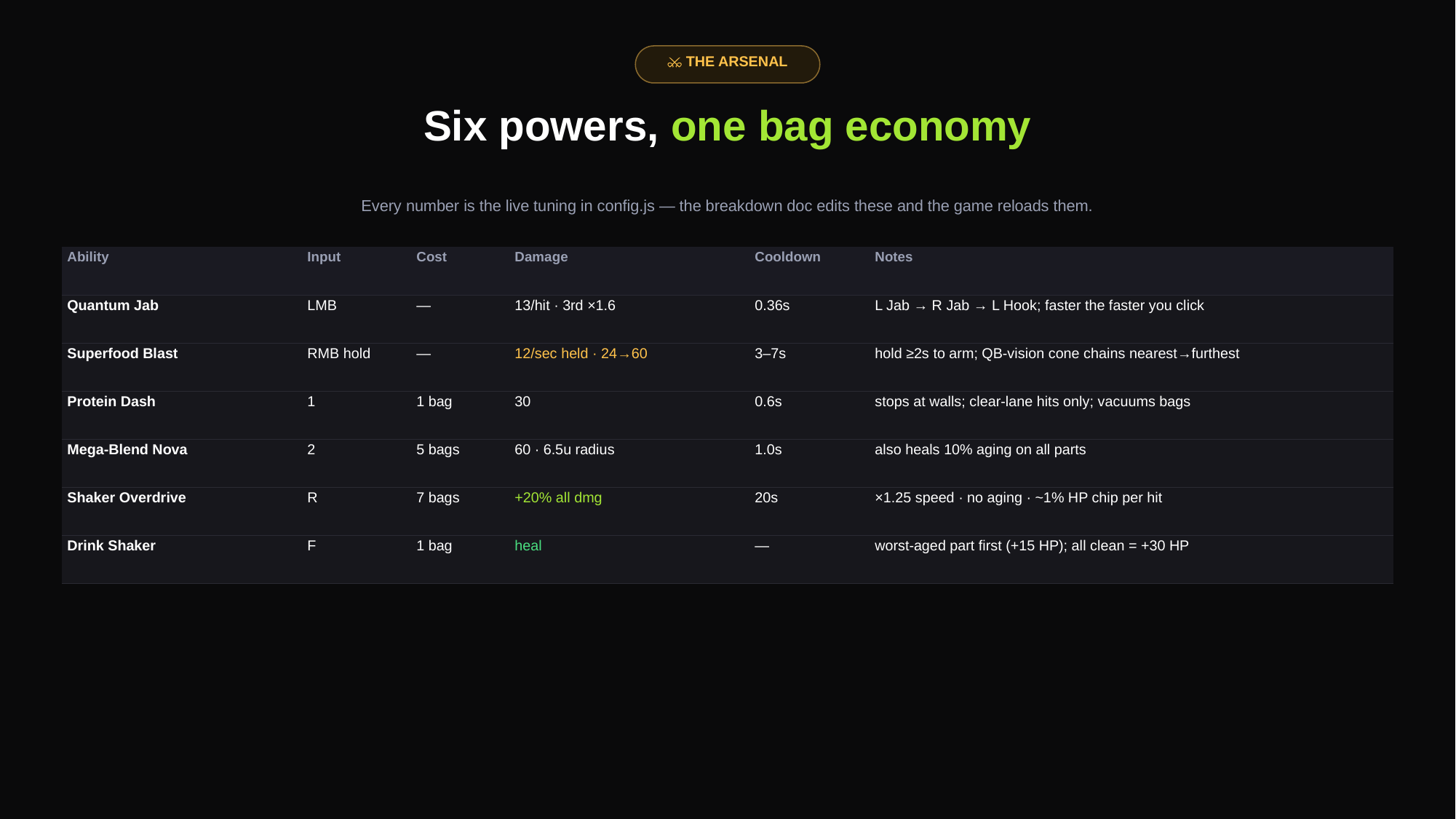

⚔️ THE ARSENAL
Six powers, one bag economy
Every number is the live tuning in config.js — the breakdown doc edits these and the game reloads them.
| Ability | Input | Cost | Damage | Cooldown | Notes |
| --- | --- | --- | --- | --- | --- |
| Quantum Jab | LMB | — | 13/hit · 3rd ×1.6 | 0.36s | L Jab → R Jab → L Hook; faster the faster you click |
| Superfood Blast | RMB hold | — | 12/sec held · 24→60 | 3–7s | hold ≥2s to arm; QB-vision cone chains nearest→furthest |
| Protein Dash | 1 | 1 bag | 30 | 0.6s | stops at walls; clear-lane hits only; vacuums bags |
| Mega-Blend Nova | 2 | 5 bags | 60 · 6.5u radius | 1.0s | also heals 10% aging on all parts |
| Shaker Overdrive | R | 7 bags | +20% all dmg | 20s | ×1.25 speed · no aging · ~1% HP chip per hit |
| Drink Shaker | F | 1 bag | heal | — | worst-aged part first (+15 HP); all clean = +30 HP |